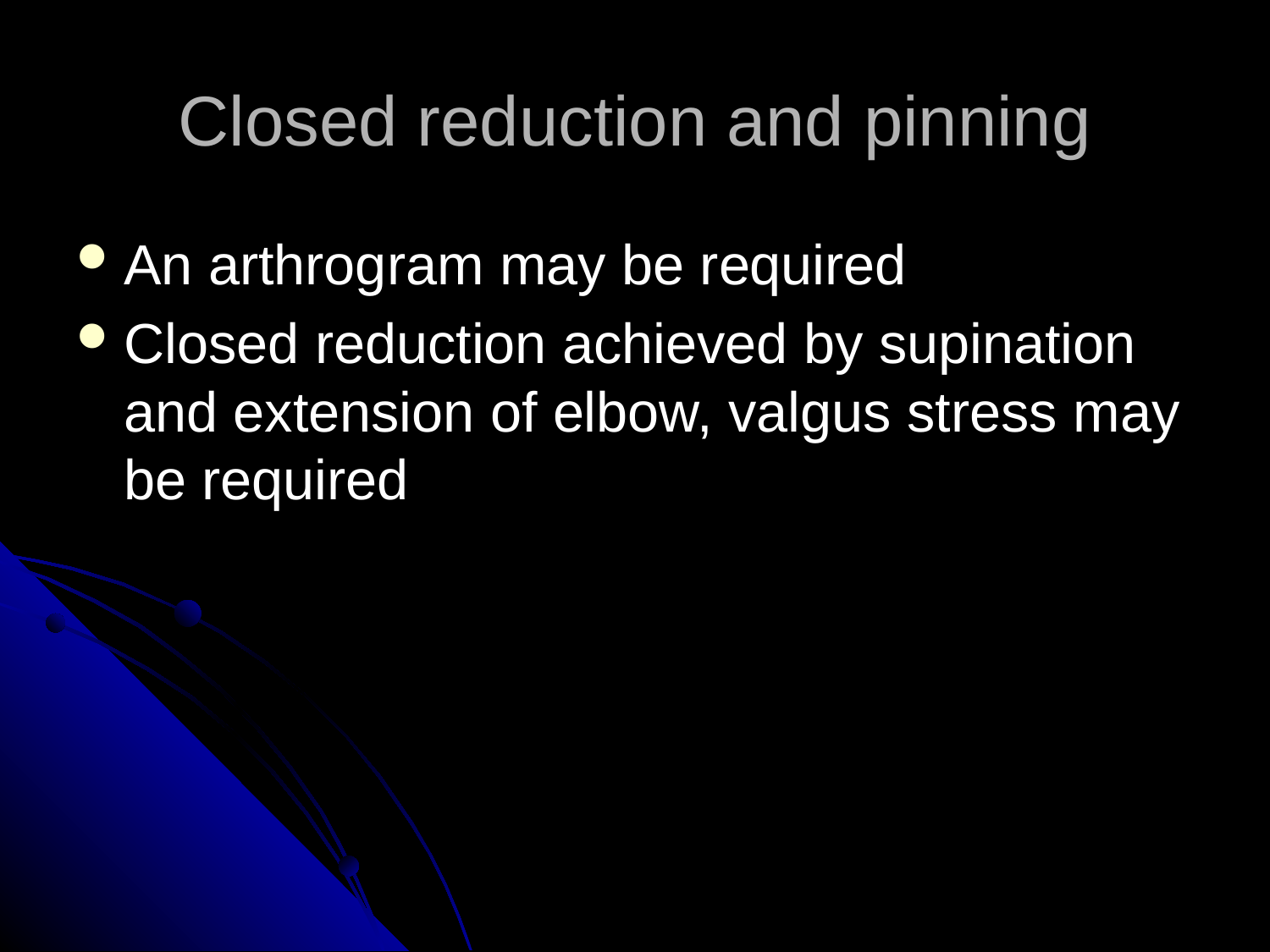

# Closed reduction and pinning
An arthrogram may be required
Closed reduction achieved by supination and extension of elbow, valgus stress may be required